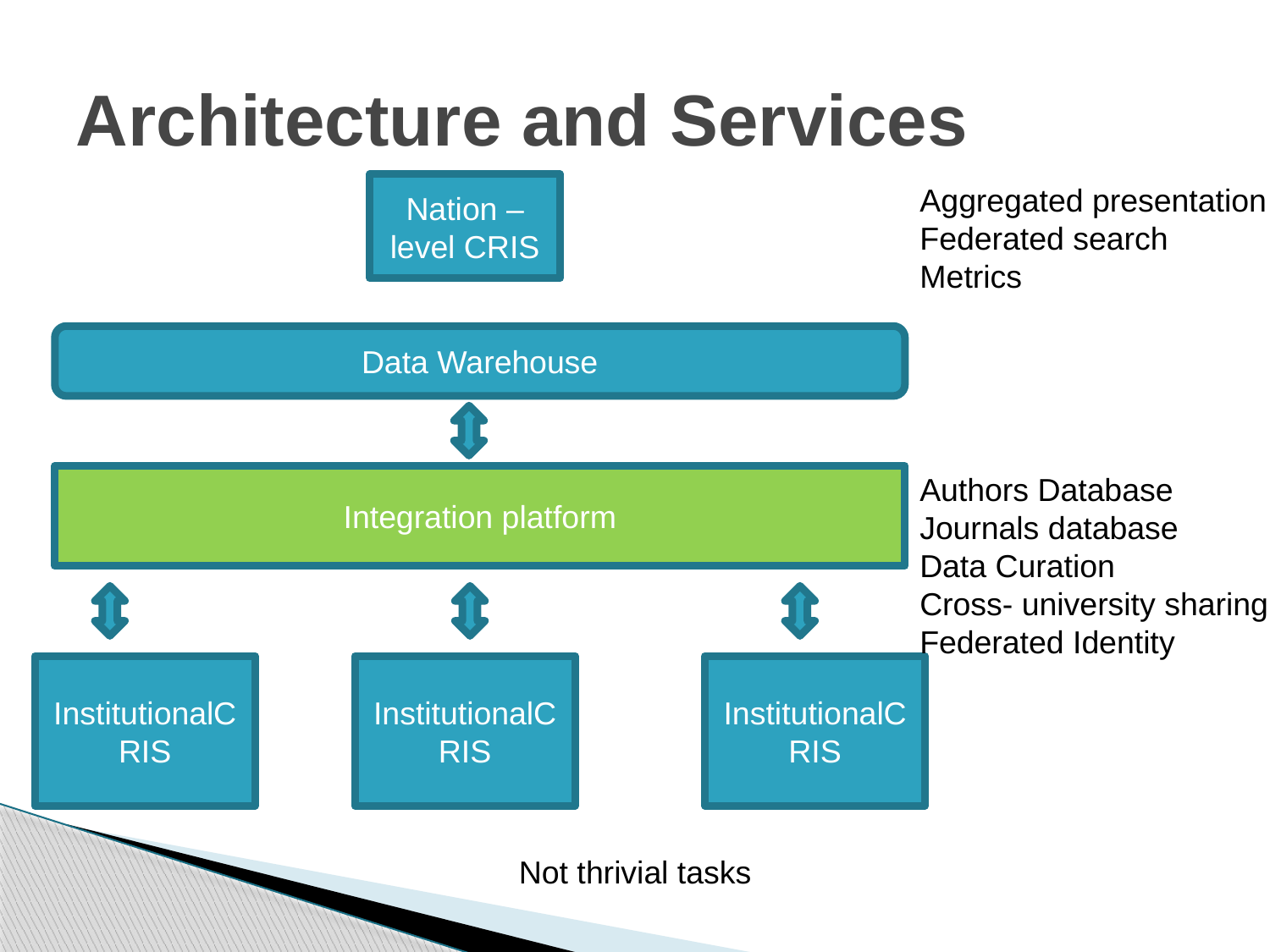

# Architecture and Services
Nation – level CRIS
Aggregated presentation
Federated search
Metrics
Data Warehouse

Authors Database
Journals database
Data Curation
Cross- university sharing
Federated Identity

Integration platform

InstitutionalCRIS
InstitutionalCRIS
InstitutionalCRIS
Not thrivial tasks